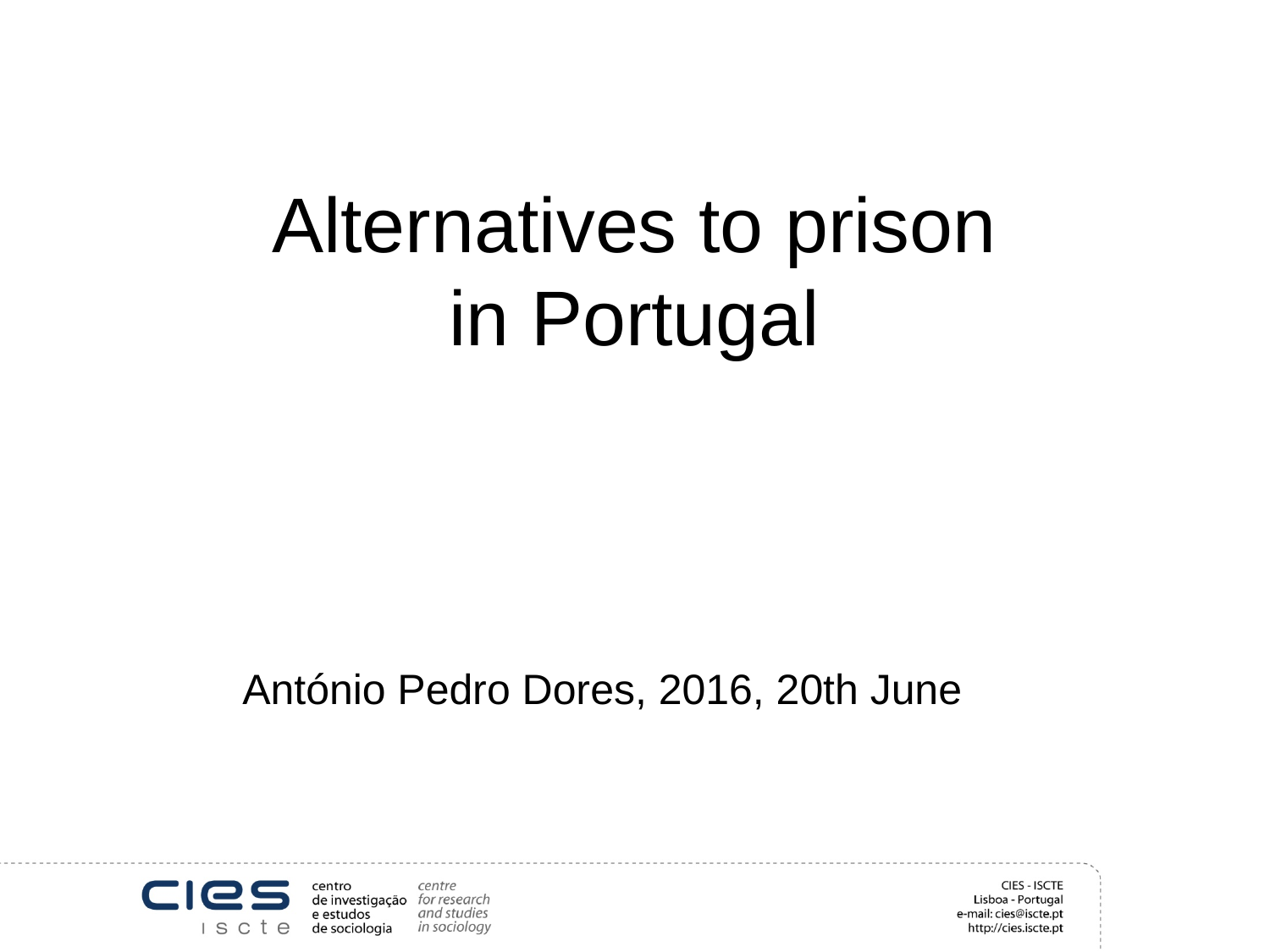

# Alternatives to prison in Portugal
António Pedro Dores, 2016, 20th June